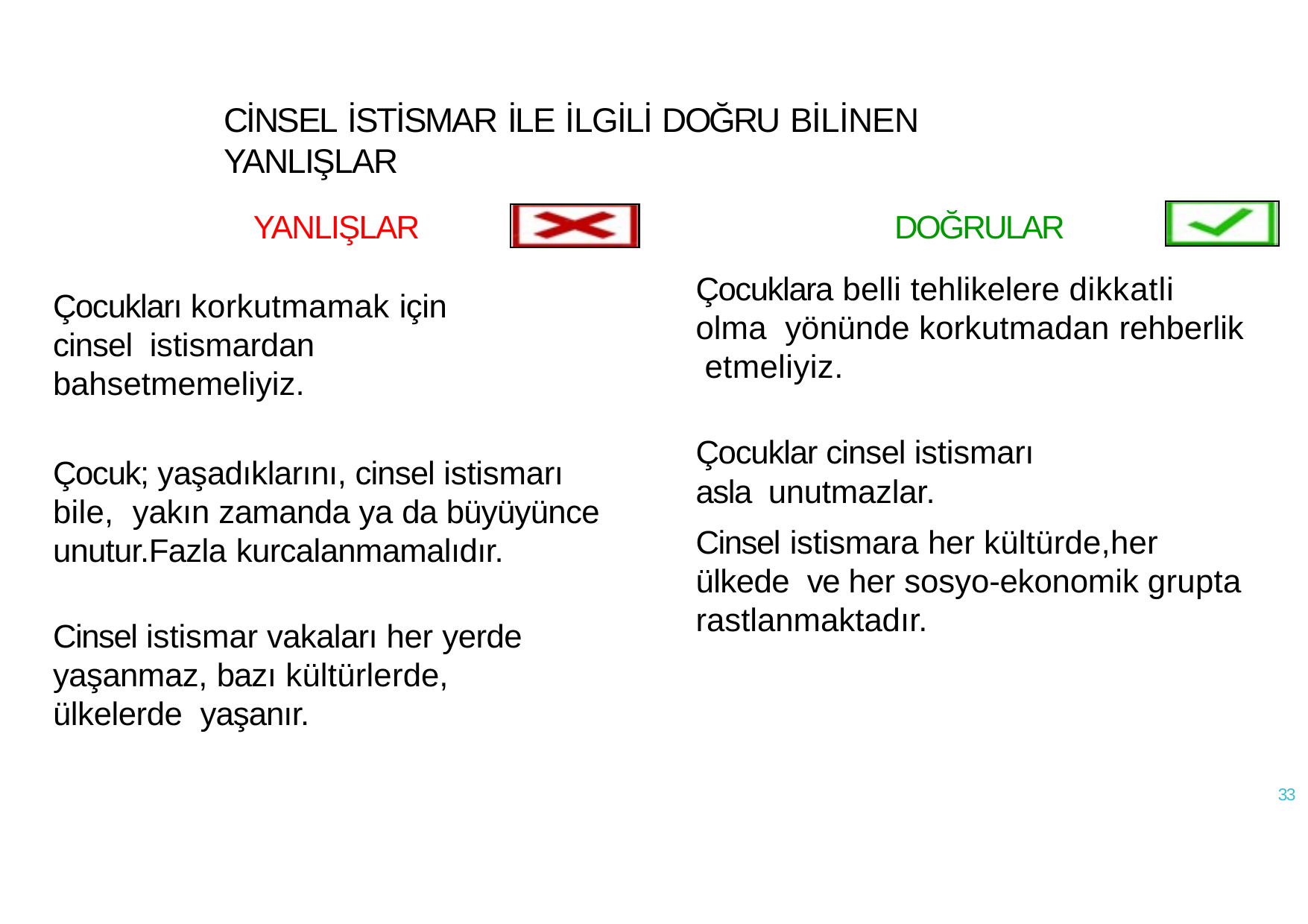

# CİNSEL İSTİSMAR İLE İLGİLİ DOĞRU BİLİNEN YANLIŞLAR
DOĞRULAR
Çocuklara belli tehlikelere dikkatli olma  yönünde korkutmadan rehberlik  etmeliyiz.

Çocuklar cinsel istismarı asla  unutmazlar.
Cinsel istismara her kültürde,her ülkede  ve her sosyo-ekonomik grupta  rastlanmaktadır.

YANLIŞLAR

Çocukları korkutmamak için cinsel  istismardan bahsetmemeliyiz.

Çocuk; yaşadıklarını, cinsel istismarı bile,  yakın zamanda ya da büyüyünce  unutur.Fazla kurcalanmamalıdır.

Cinsel istismar vakaları her yerde  yaşanmaz, bazı kültürlerde, ülkelerde  yaşanır.

33